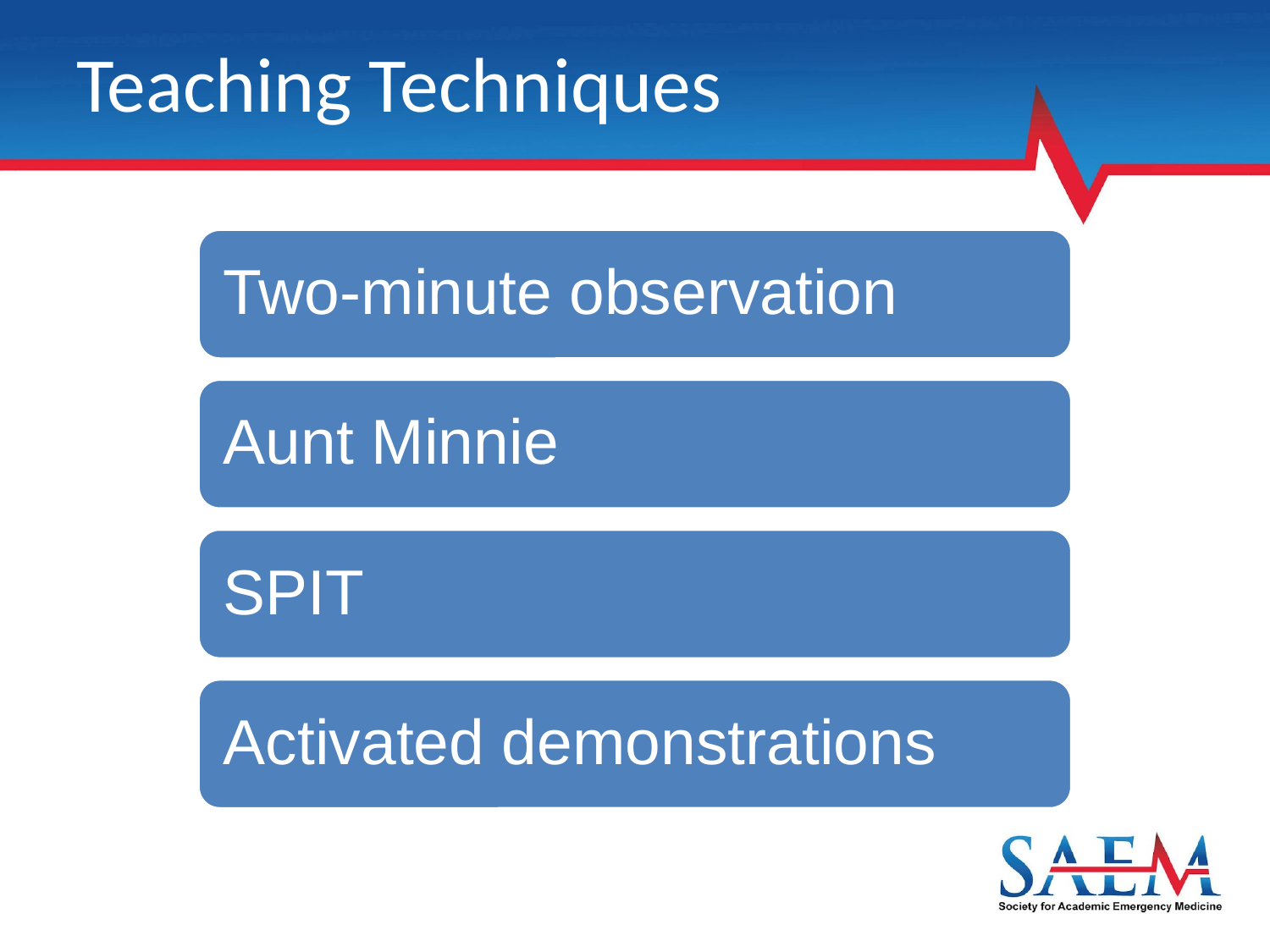

# Teaching Techniques

Two-minute observation

Aunt Minnie

SPIT

Activated demonstrations